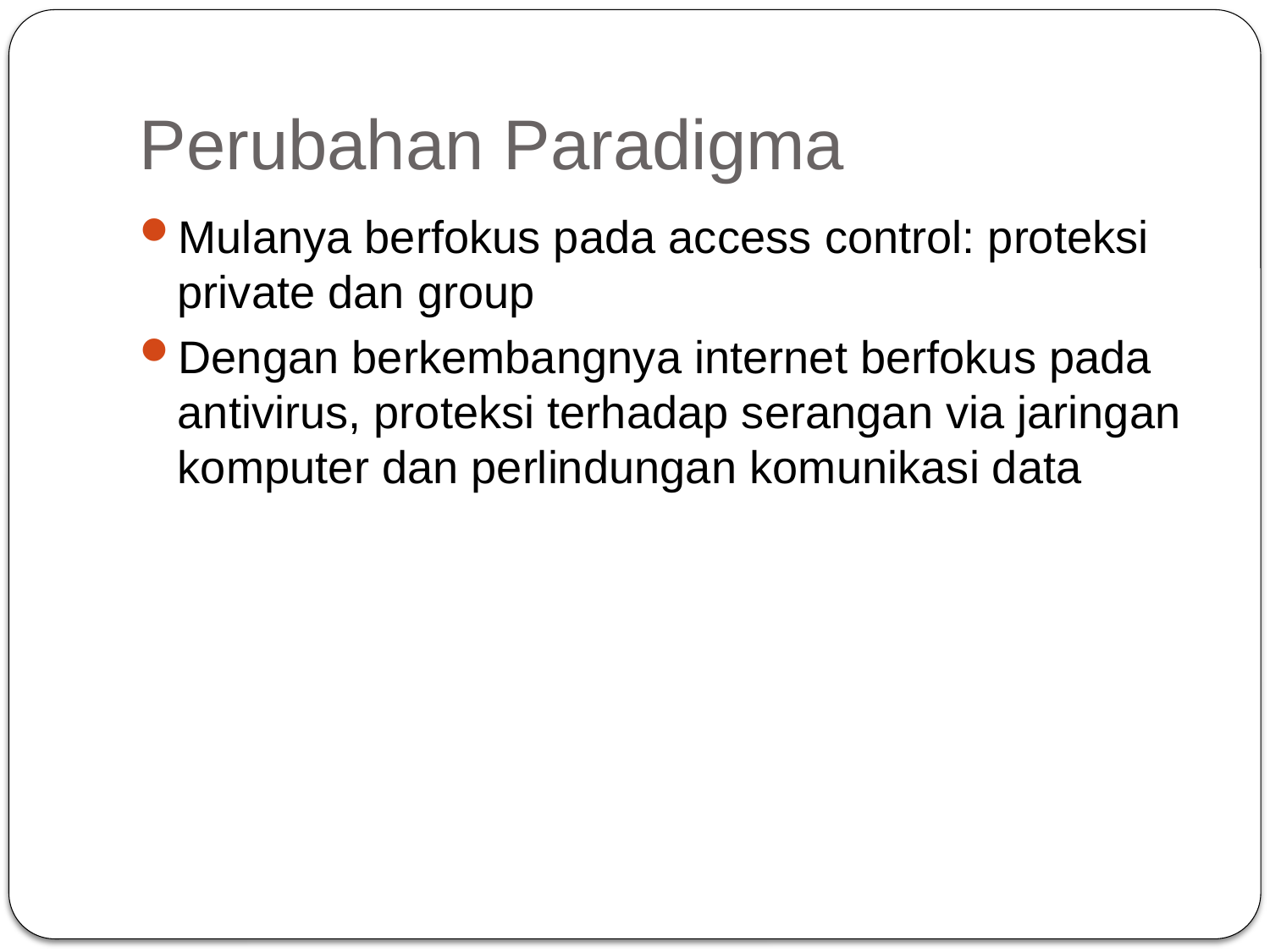

# Perubahan Paradigma
Mulanya berfokus pada access control: proteksi private dan group
Dengan berkembangnya internet berfokus pada antivirus, proteksi terhadap serangan via jaringan komputer dan perlindungan komunikasi data